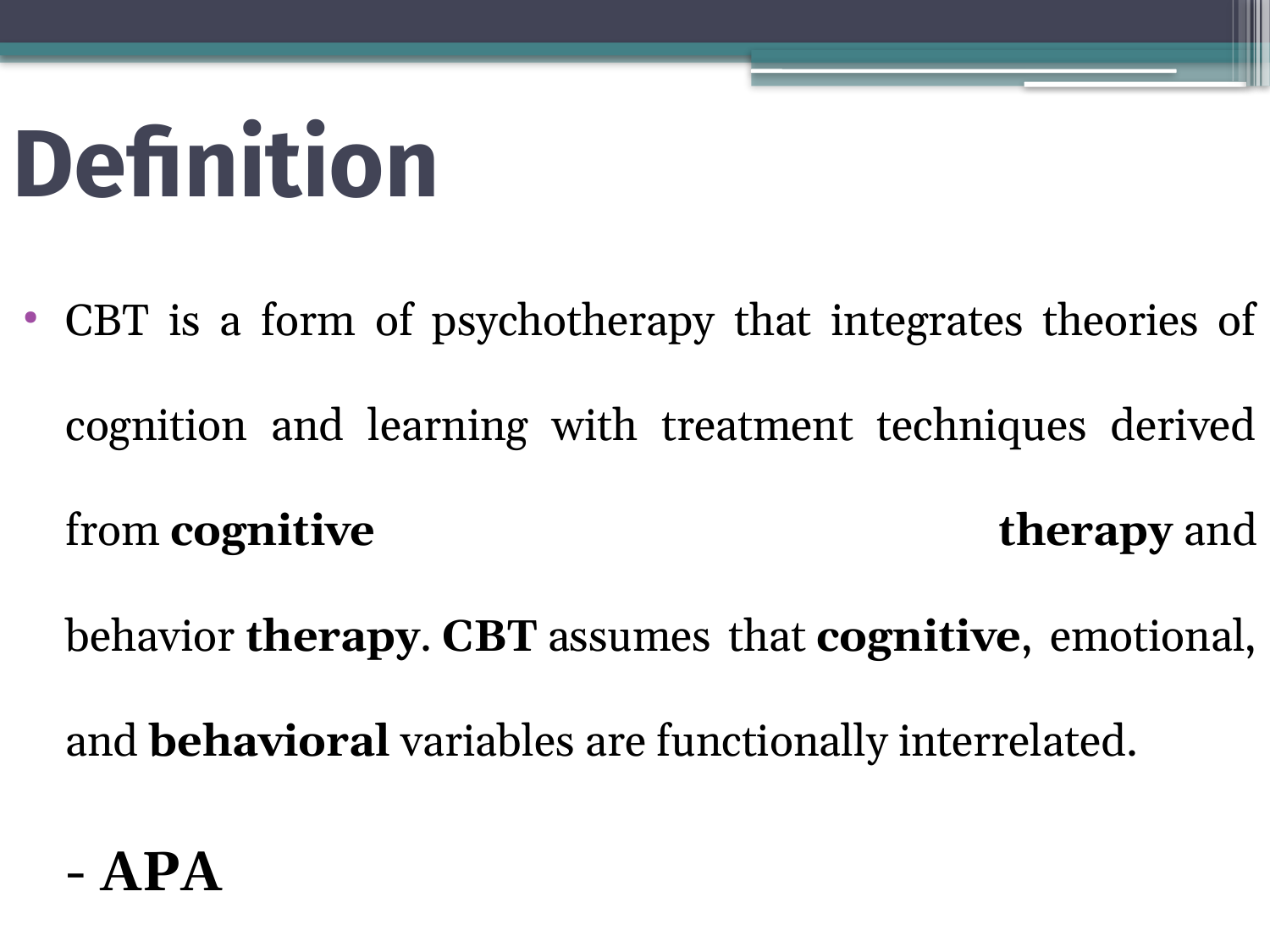

# Definition
CBT is a form of psychotherapy that integrates theories of cognition and learning with treatment techniques derived from cognitive therapy and behavior therapy. CBT assumes that cognitive, emotional, and behavioral variables are functionally interrelated.
									- APA